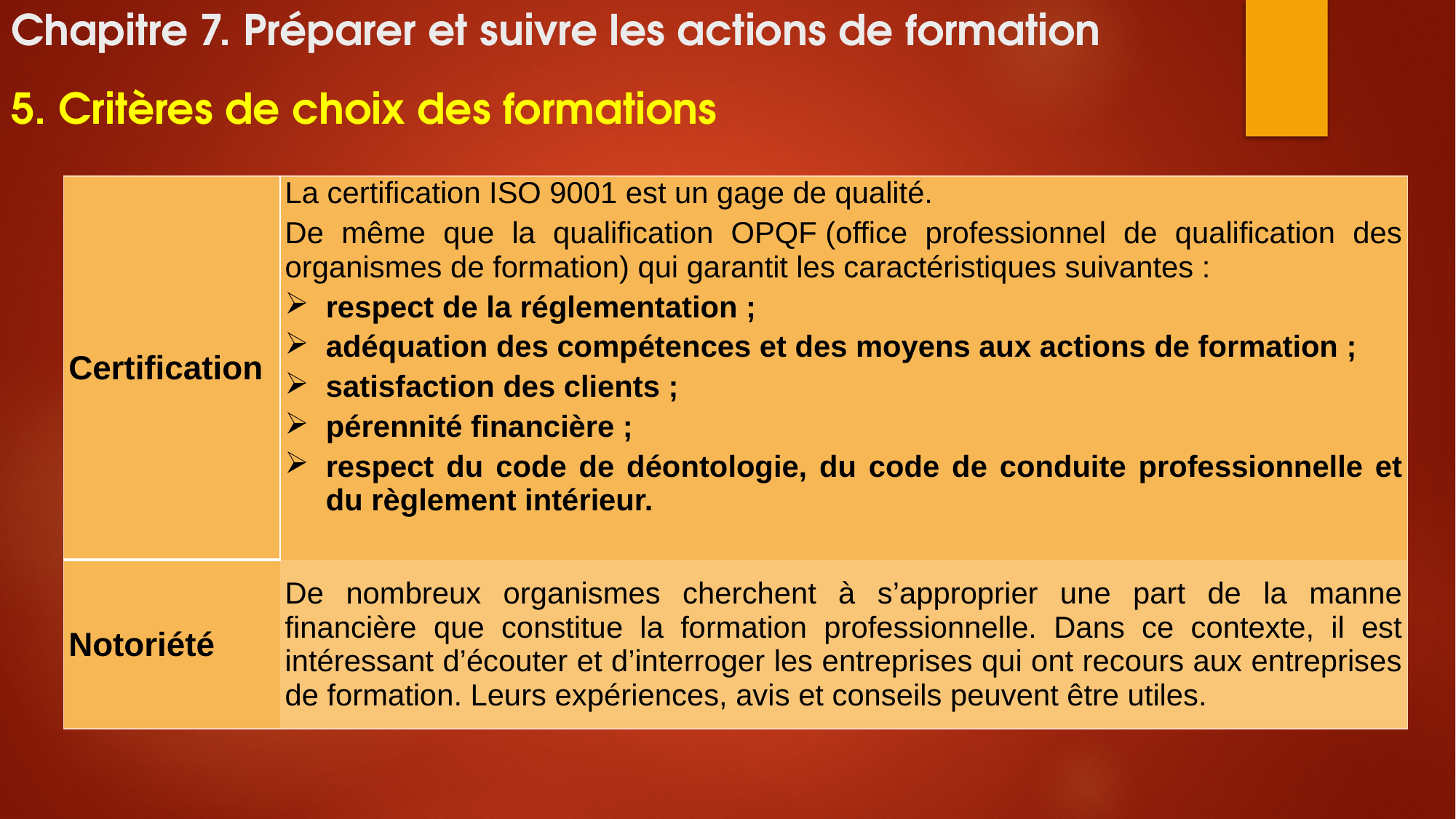

# Chapitre 7. Préparer et suivre les actions de formation
5. Critères de choix des formations
| Certification | La certification ISO 9001 est un gage de qualité. De même que la qualification OPQF (office professionnel de qualification des organismes de formation) qui garantit les caractéristiques suivantes : respect de la réglementation ; adéquation des compétences et des moyens aux actions de formation ; satisfaction des clients ; pérennité financière ; respect du code de déontologie, du code de conduite professionnelle et du règlement intérieur. |
| --- | --- |
| Notoriété | De nombreux organismes cherchent à s’approprier une part de la manne financière que constitue la formation professionnelle. Dans ce contexte, il est intéressant d’écouter et d’interroger les entreprises qui ont recours aux entreprises de formation. Leurs expériences, avis et conseils peuvent être utiles. |